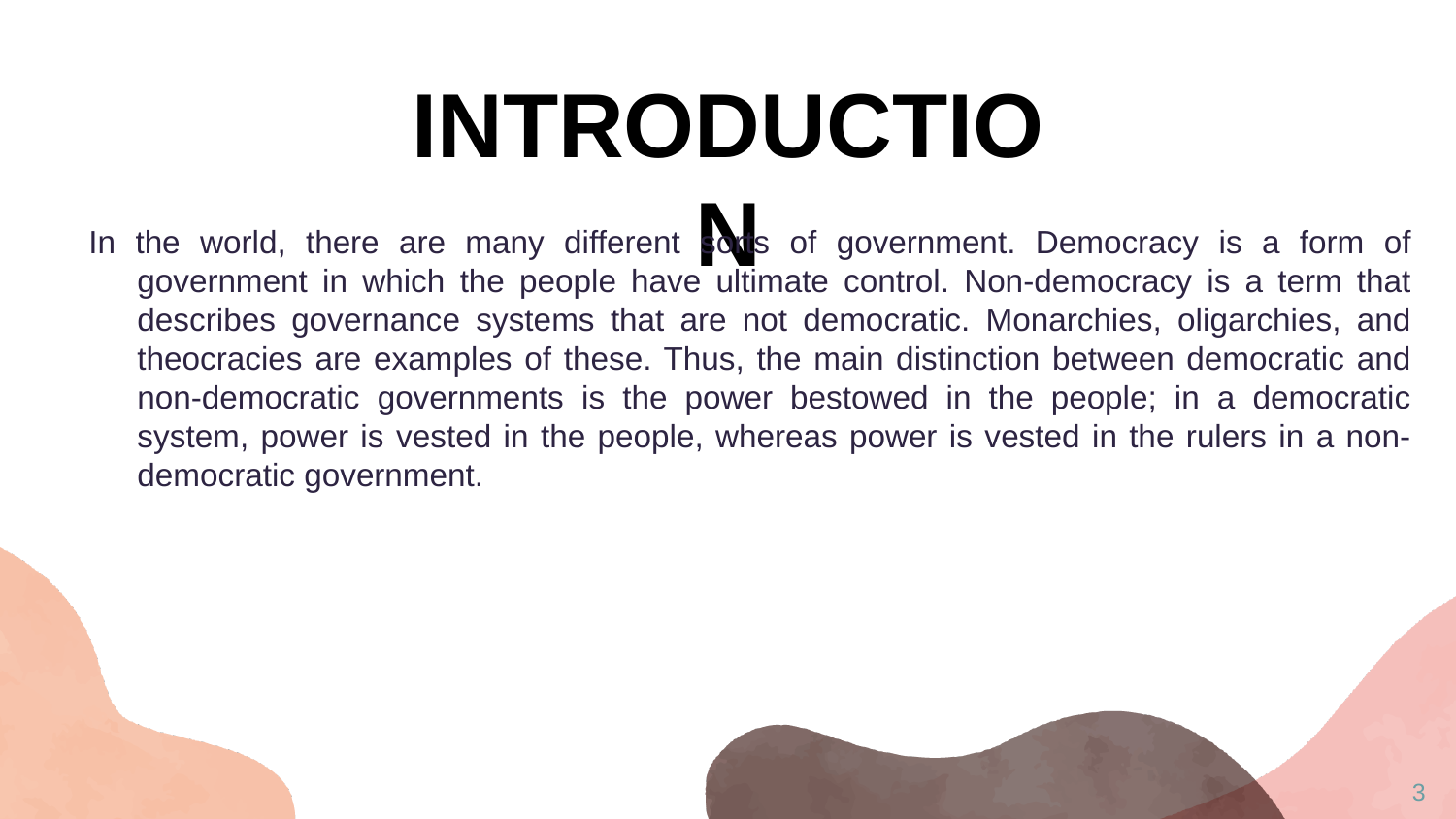

# INTRODUCTION
In the world, there are many different sorts of government. Democracy is a form of government in which the people have ultimate control. Non-democracy is a term that describes governance systems that are not democratic. Monarchies, oligarchies, and theocracies are examples of these. Thus, the main distinction between democratic and non-democratic governments is the power bestowed in the people; in a democratic system, power is vested in the people, whereas power is vested in the rulers in a non-democratic government.
3